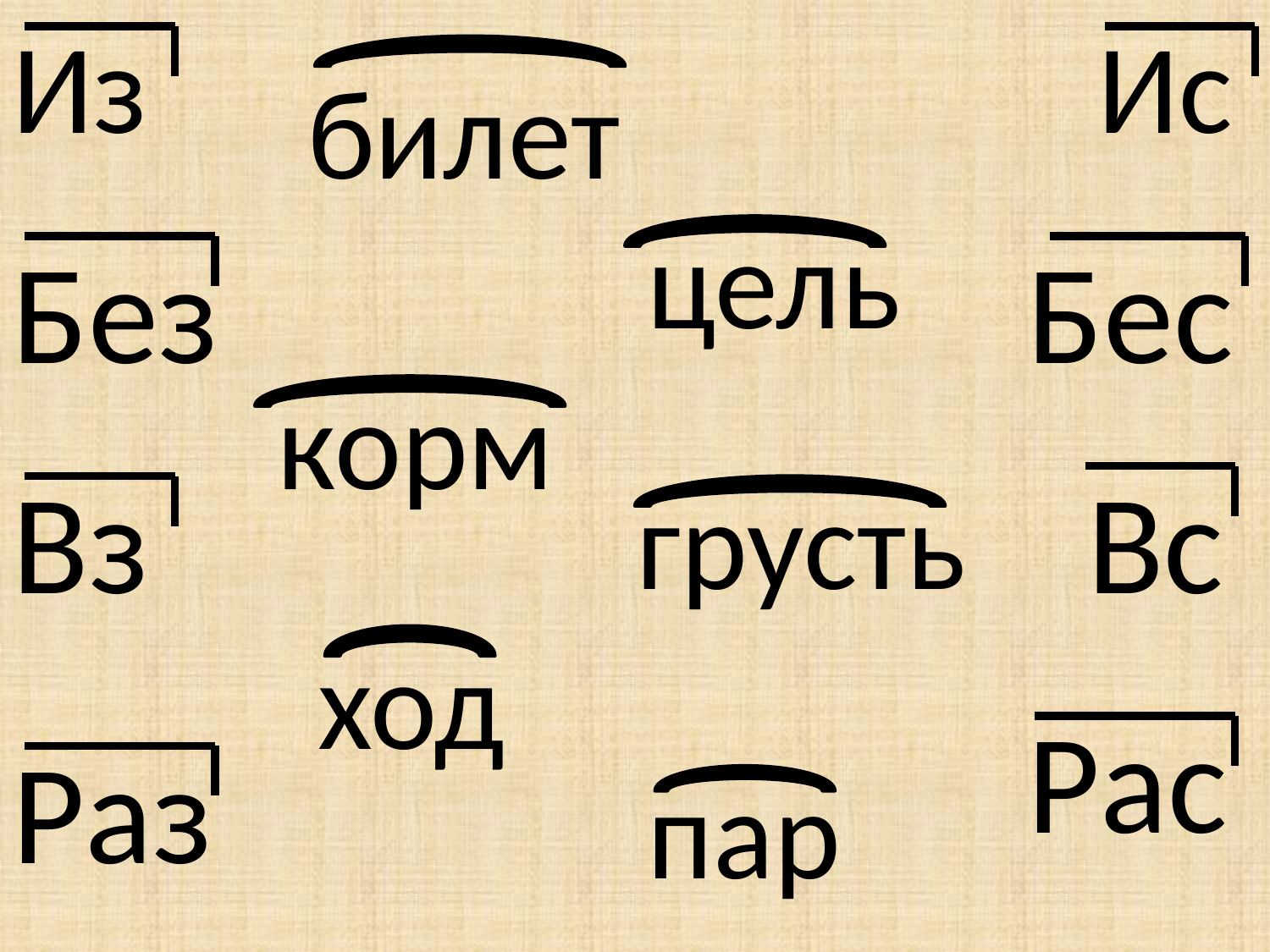

Из
Ис

билет
цель
Без

Бес
корм

Вз
Вс
грусть

ход

Рас
Раз
пар